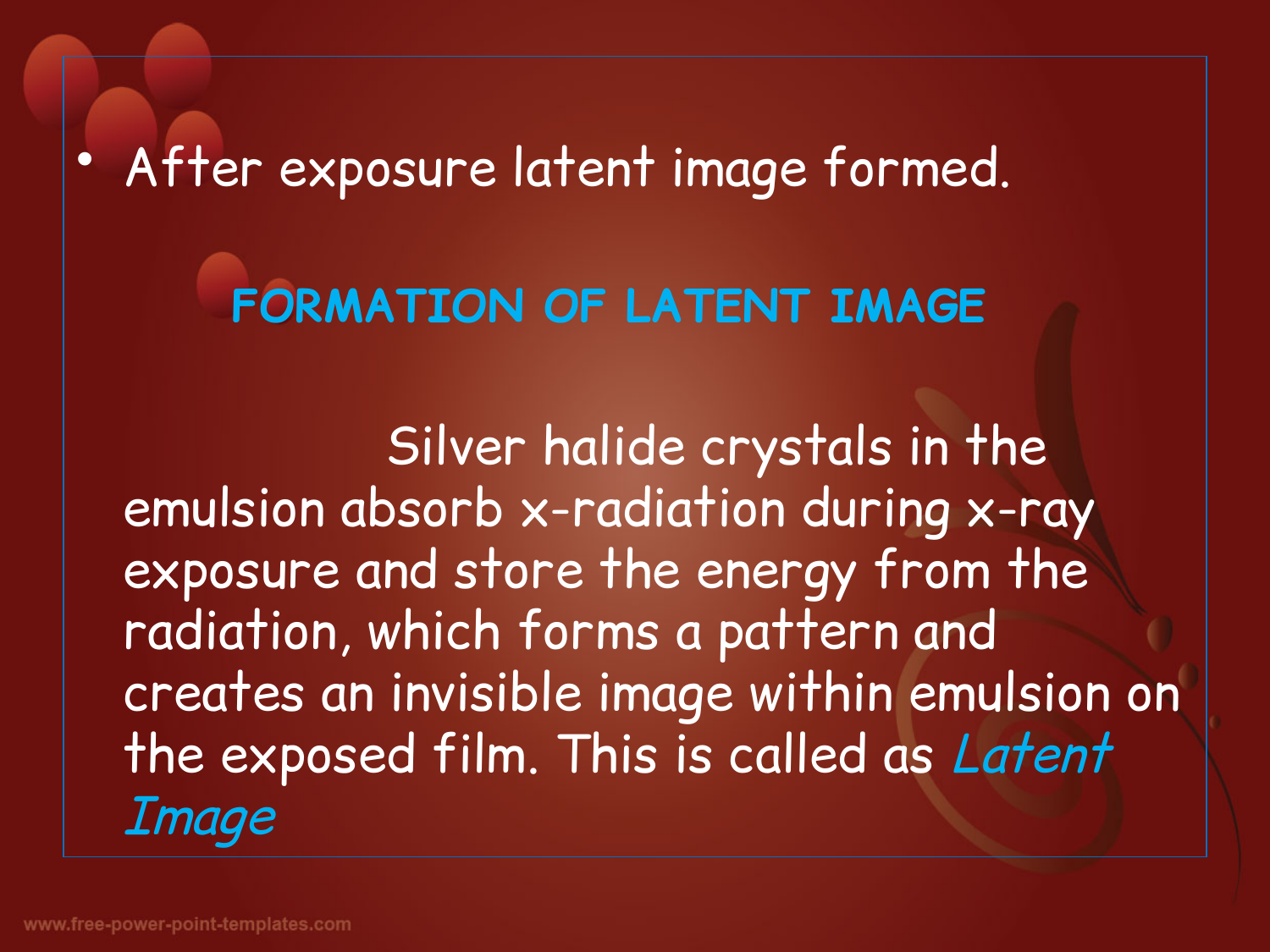

After exposure latent image formed.

        FORMATION OF LATENT IMAGE

                    Silver halide crystals in the emulsion absorb x-radiation during x-ray exposure and store the energy from the radiation, which forms a pattern and creates an invisible image within emulsion on the exposed film. This is called as Latent Image